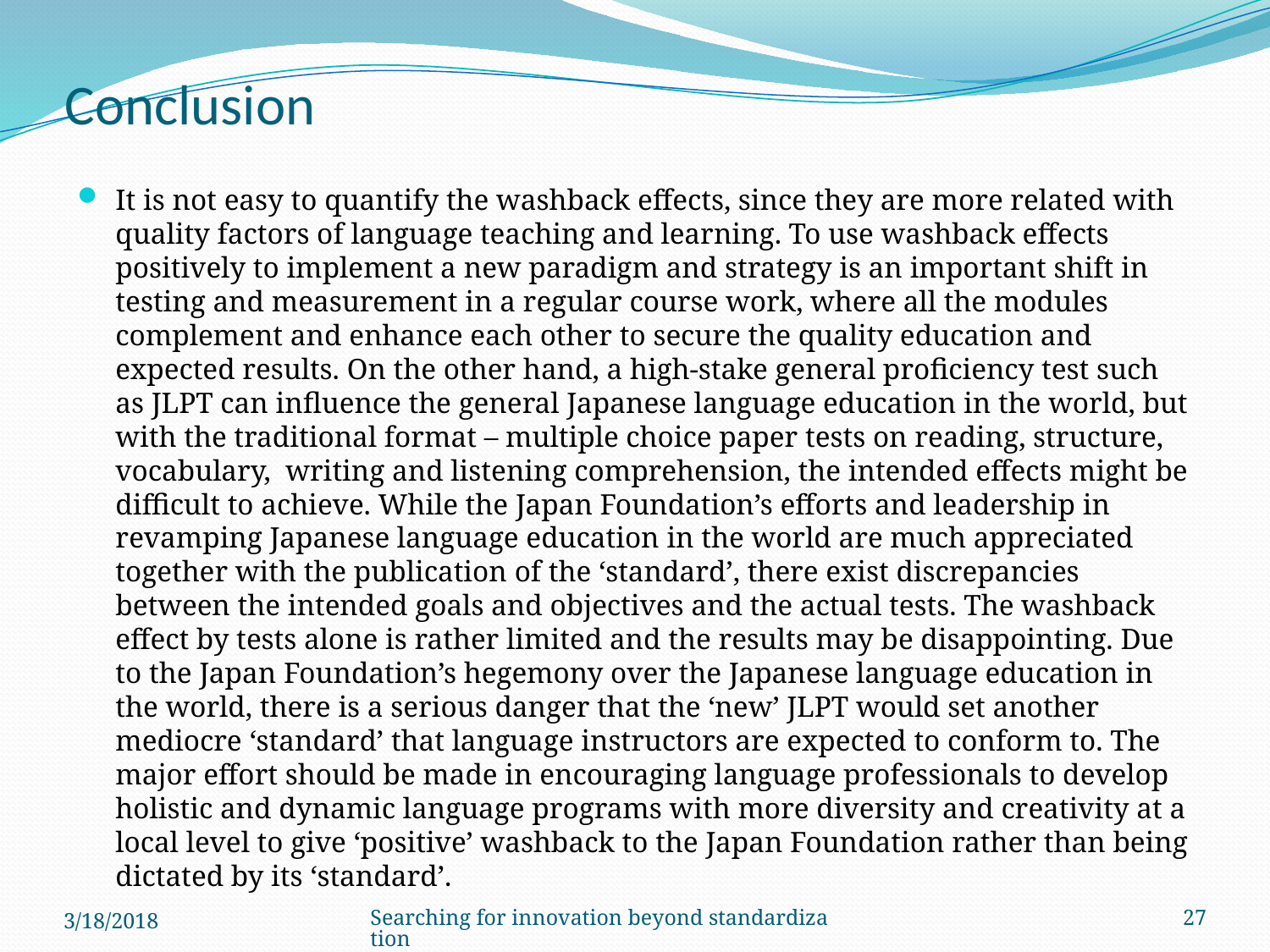

# Conclusion
It is not easy to quantify the washback effects, since they are more related with quality factors of language teaching and learning. To use washback effects positively to implement a new paradigm and strategy is an important shift in testing and measurement in a regular course work, where all the modules complement and enhance each other to secure the quality education and expected results. On the other hand, a high-stake general proficiency test such as JLPT can influence the general Japanese language education in the world, but with the traditional format – multiple choice paper tests on reading, structure, vocabulary,  writing and listening comprehension, the intended effects might be difficult to achieve. While the Japan Foundation’s efforts and leadership in revamping Japanese language education in the world are much appreciated together with the publication of the ‘standard’, there exist discrepancies between the intended goals and objectives and the actual tests. The washback effect by tests alone is rather limited and the results may be disappointing. Due to the Japan Foundation’s hegemony over the Japanese language education in the world, there is a serious danger that the ‘new’ JLPT would set another mediocre ‘standard’ that language instructors are expected to conform to. The major effort should be made in encouraging language professionals to develop holistic and dynamic language programs with more diversity and creativity at a local level to give ‘positive’ washback to the Japan Foundation rather than being dictated by its ‘standard’.
3/18/2018
Searching for innovation beyond standardization
27